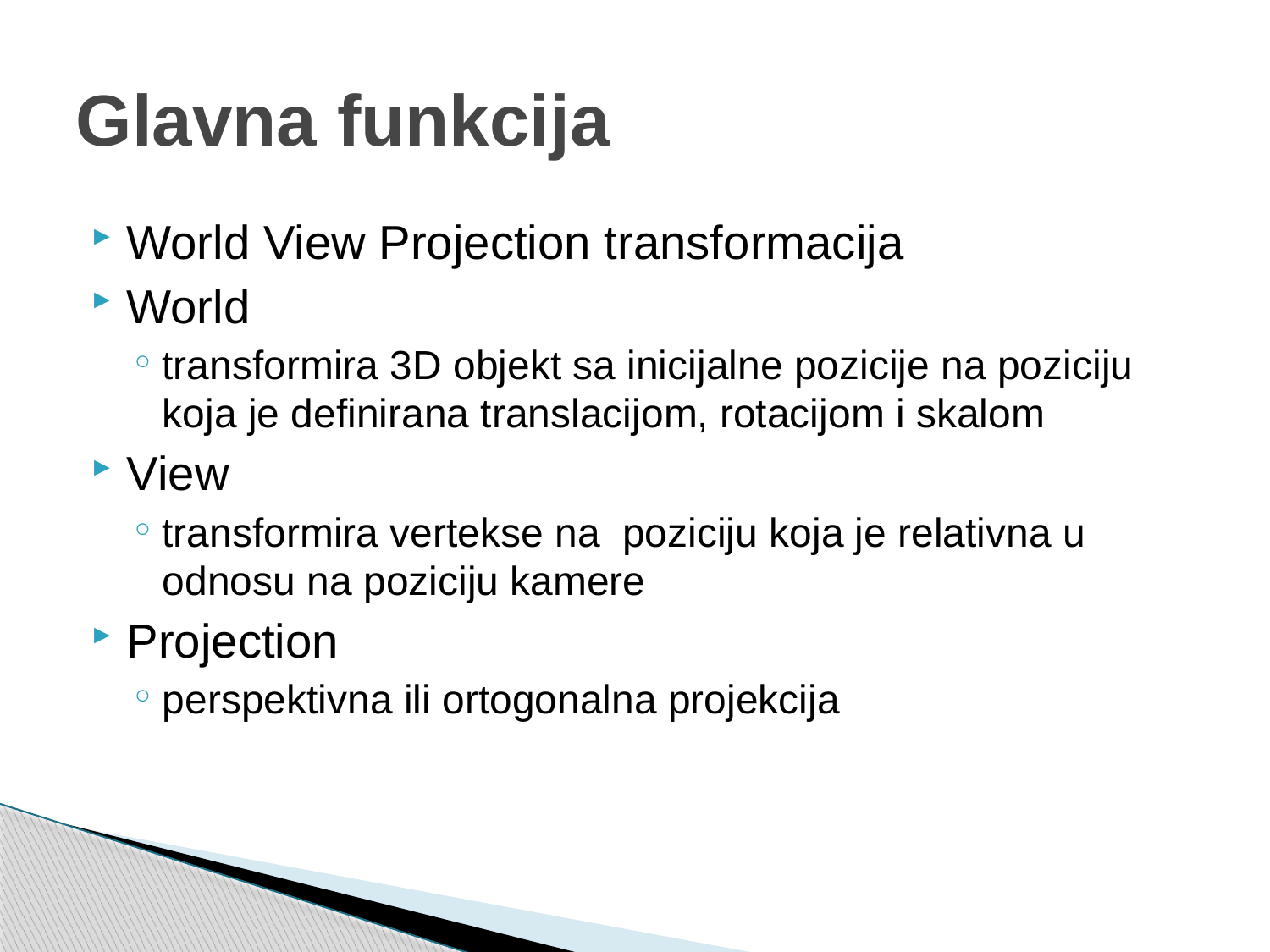

# Glavna funkcija
World View Projection transformacija
World
transformira 3D objekt sa inicijalne pozicije na poziciju koja je definirana translacijom, rotacijom i skalom
View
transformira vertekse na  poziciju koja je relativna u odnosu na poziciju kamere
Projection
perspektivna ili ortogonalna projekcija